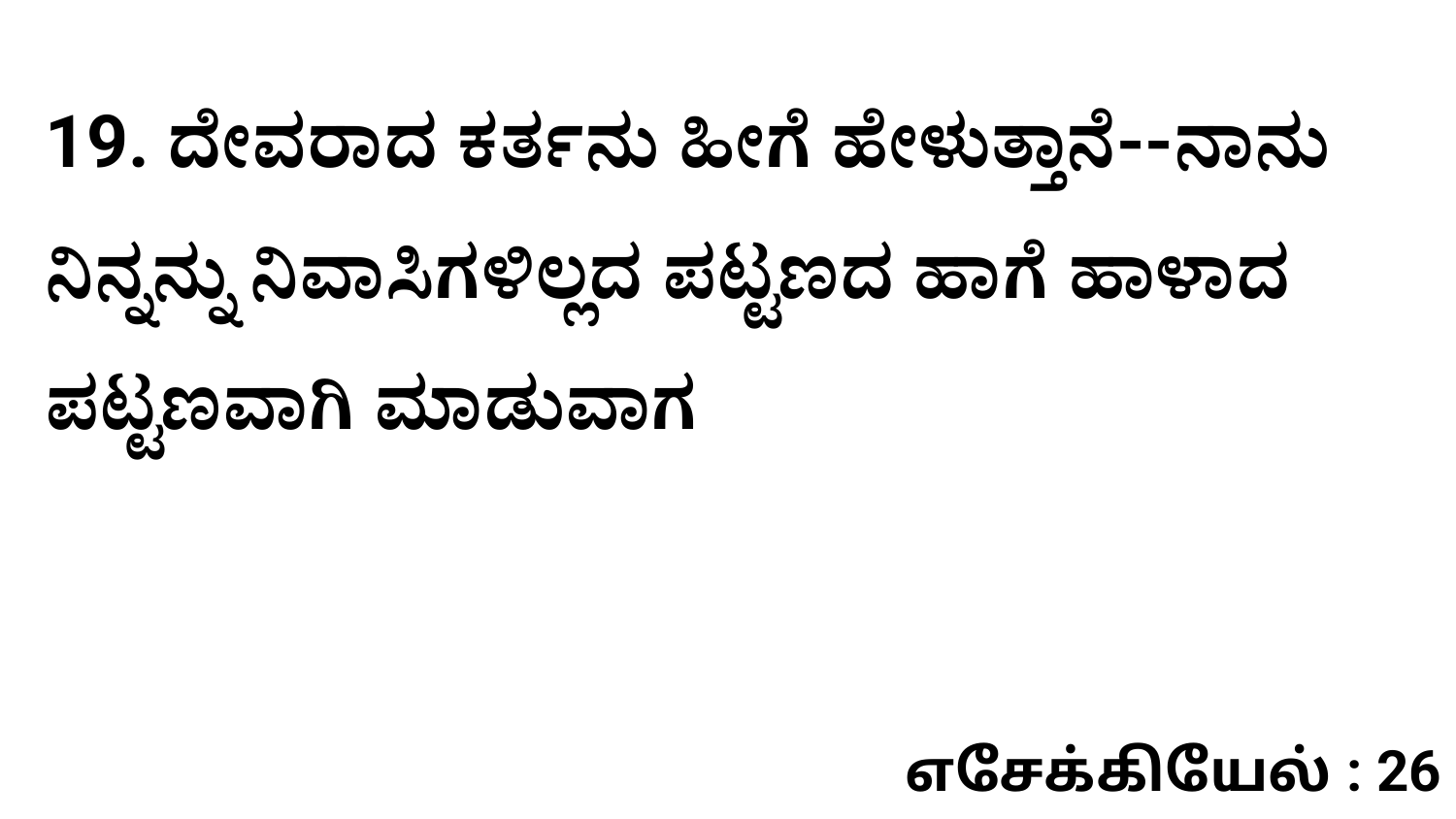

19. ದೇವರಾದ ಕರ್ತನು ಹೀಗೆ ಹೇಳುತ್ತಾನೆ--ನಾನು ನಿನ್ನನ್ನು ನಿವಾಸಿಗಳಿಲ್ಲದ ಪಟ್ಟಣದ ಹಾಗೆ ಹಾಳಾದ ಪಟ್ಟಣವಾಗಿ ಮಾಡುವಾಗ
எசேக்கியேல் : 26